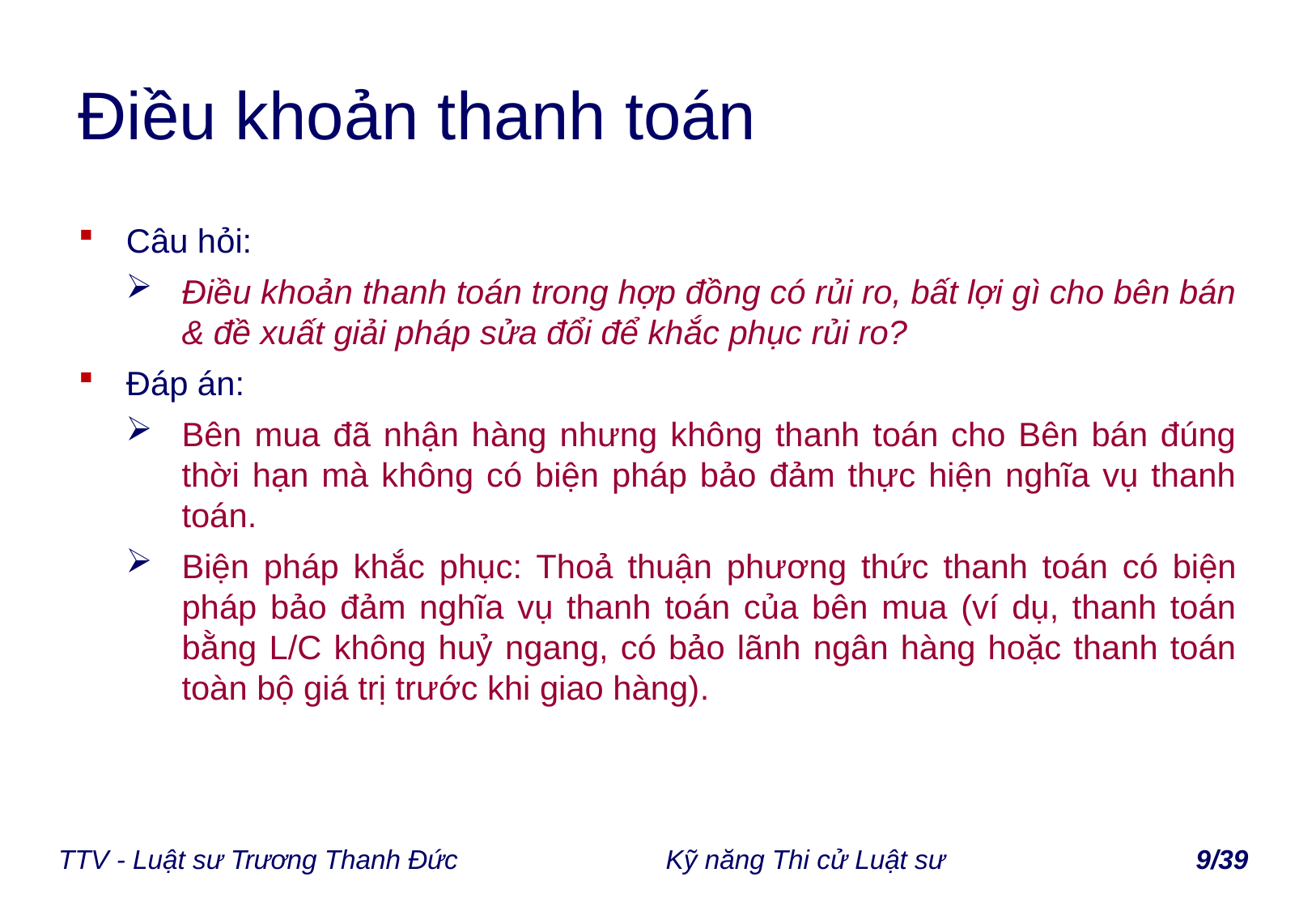

# Điều khoản thanh toán
Câu hỏi:
Điều khoản thanh toán trong hợp đồng có rủi ro, bất lợi gì cho bên bán & đề xuất giải pháp sửa đổi để khắc phục rủi ro?
Đáp án:
Bên mua đã nhận hàng nhưng không thanh toán cho Bên bán đúng thời hạn mà không có biện pháp bảo đảm thực hiện nghĩa vụ thanh toán.
Biện pháp khắc phục: Thoả thuận phương thức thanh toán có biện pháp bảo đảm nghĩa vụ thanh toán của bên mua (ví dụ, thanh toán bằng L/C không huỷ ngang, có bảo lãnh ngân hàng hoặc thanh toán toàn bộ giá trị trước khi giao hàng).